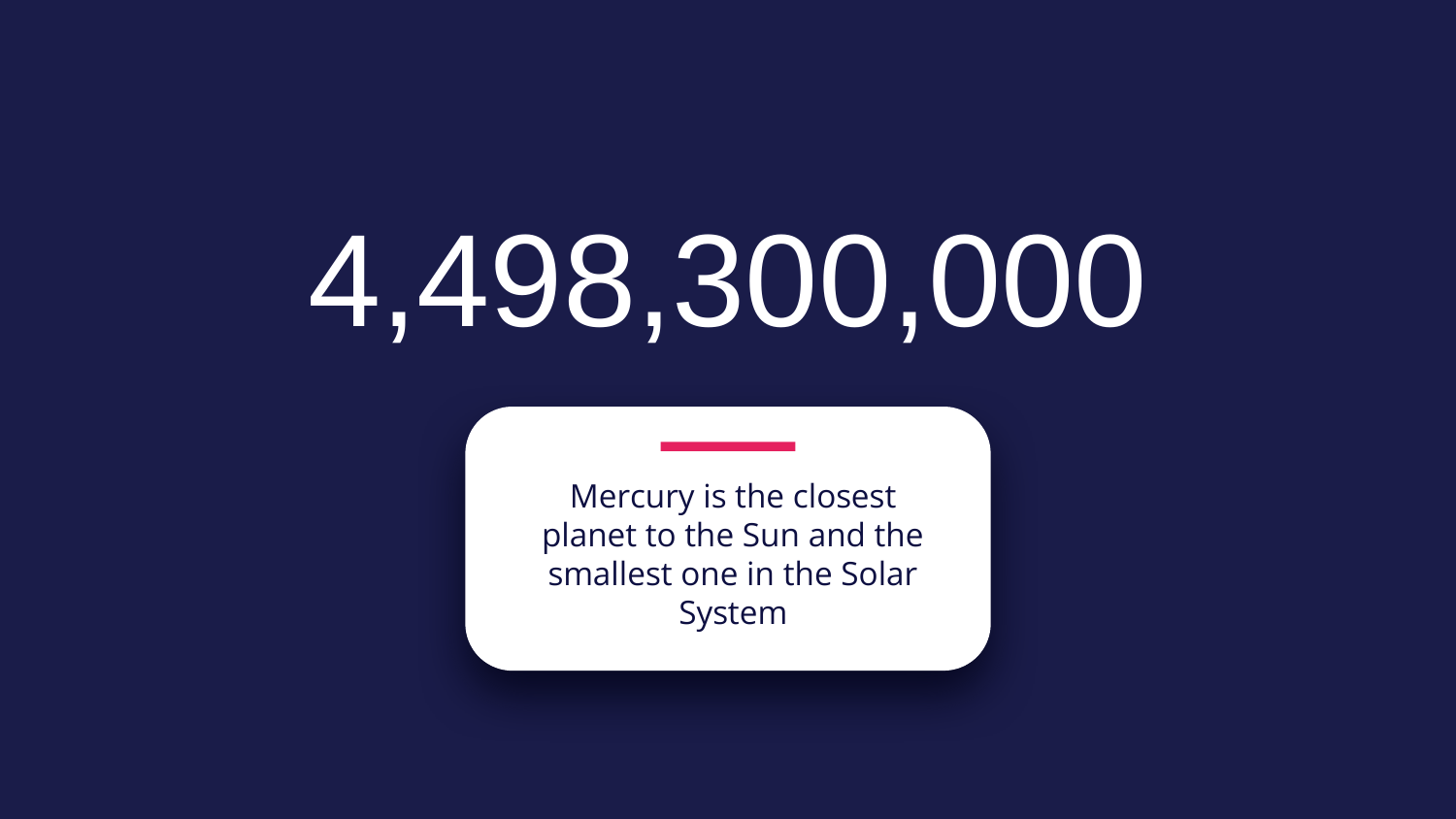

# 4,498,300,000

Mercury is the closest planet to the Sun and the smallest one in the Solar System